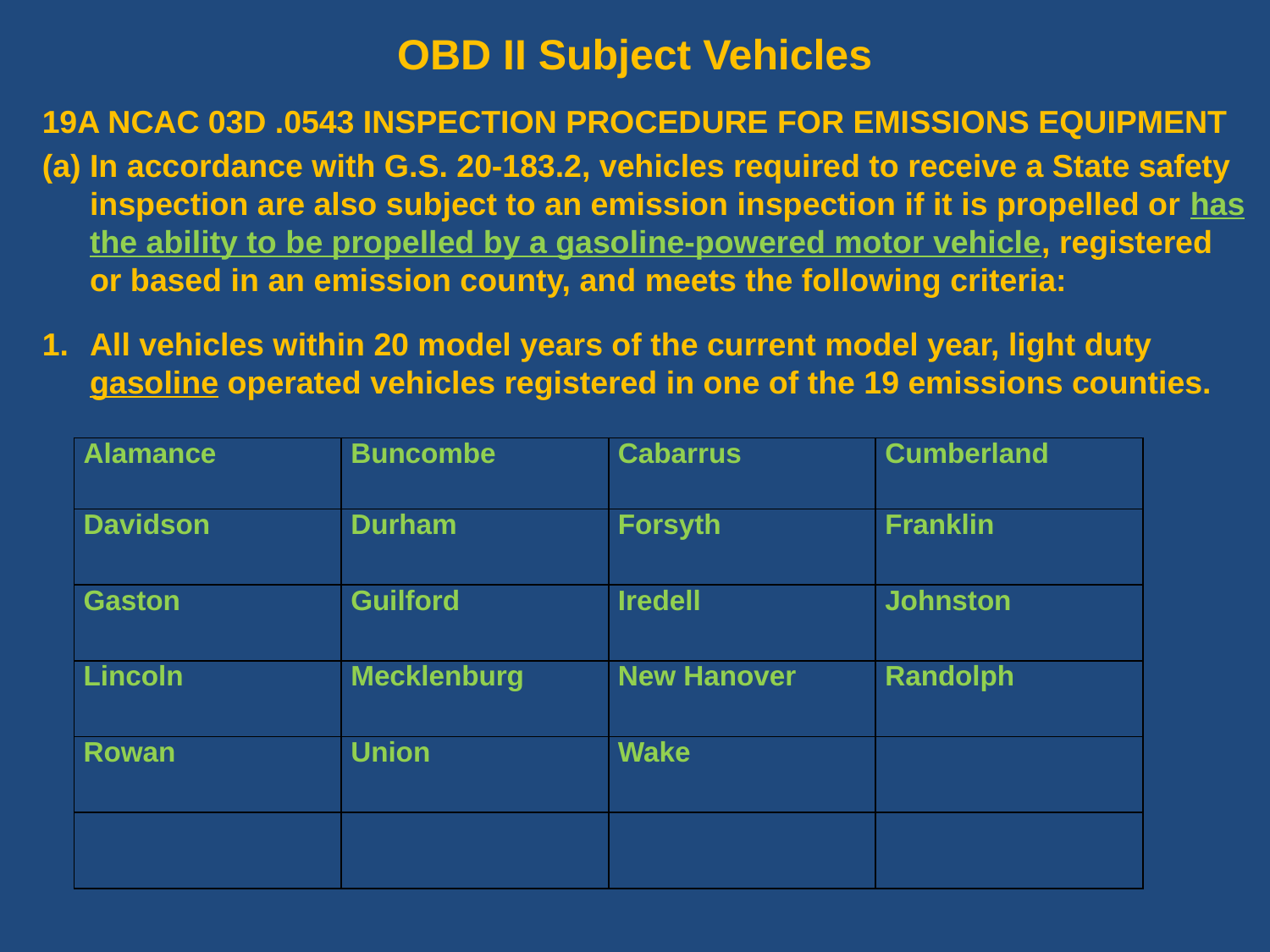

# OBD II Subject Vehicles
19A NCAC 03D .0543 INSPECTION PROCEDURE FOR EMISSIONS EQUIPMENT
In accordance with G.S. 20-183.2, vehicles required to receive a State safety inspection are also subject to an emission inspection if it is propelled or has the ability to be propelled by a gasoline-powered motor vehicle, registered or based in an emission county, and meets the following criteria:

All vehicles within 20 model years of the current model year, light duty gasoline operated vehicles registered in one of the 19 emissions counties.

| Alamance | Buncombe | Cabarrus | Cumberland |
| --- | --- | --- | --- |
| Davidson | Durham | Forsyth | Franklin |
| Gaston | Guilford | Iredell | Johnston |
| Lincoln | Mecklenburg | New Hanover | Randolph |
| Rowan | Union | Wake |  |
|  |  |  |  |